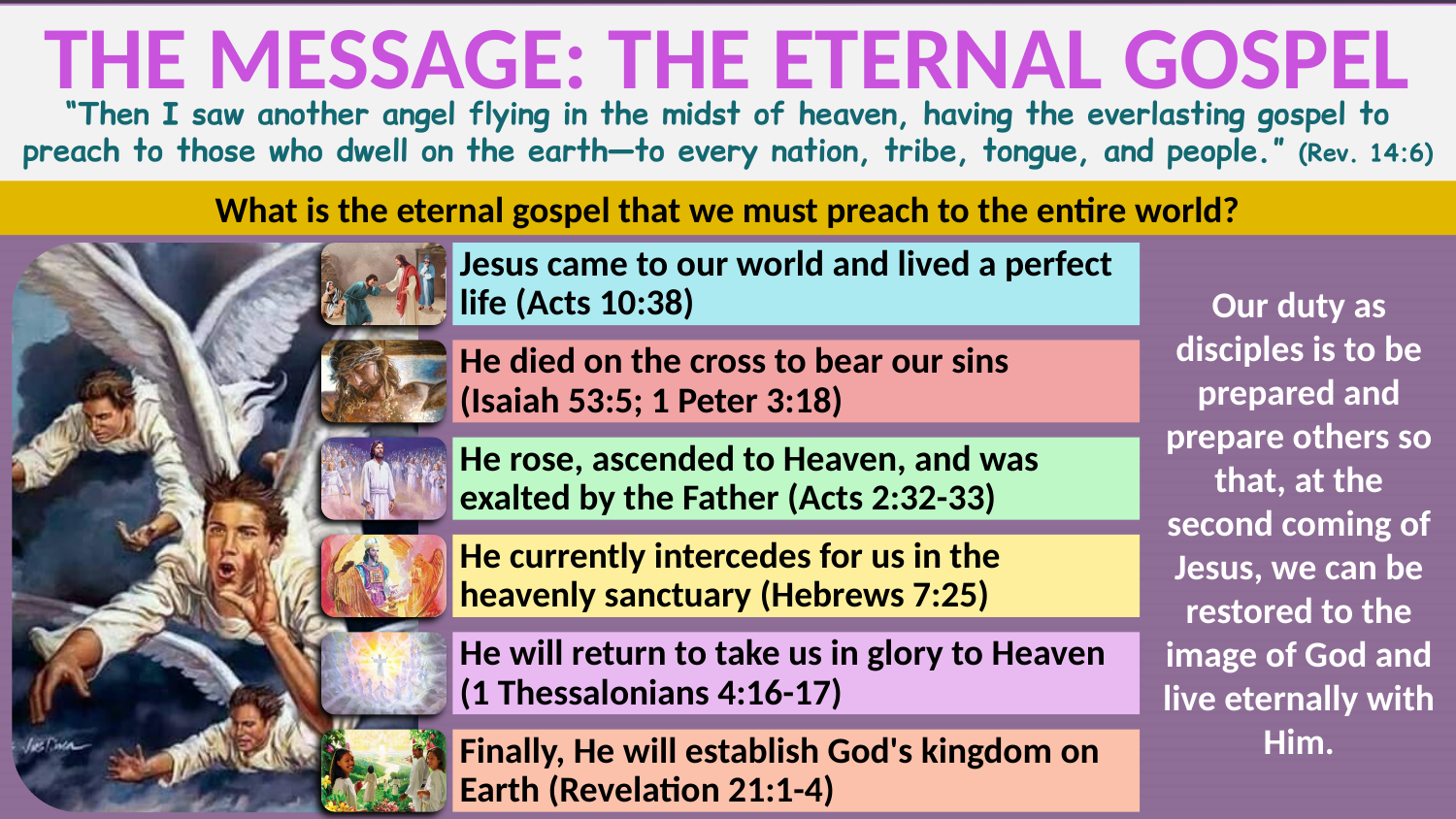

THE MESSAGE: THE ETERNAL GOSPEL

“Then I saw another angel flying in the midst of heaven, having the everlasting gospel to preach to those who dwell on the earth—to every nation, tribe, tongue, and people.” (Rev. 14:6)
What is the eternal gospel that we must preach to the entire world?

Jesus came to our world and lived a perfect life (Acts 10:38)
He died on the cross to bear our sins
(Isaiah 53:5; 1 Peter 3:18)
He rose, ascended to Heaven, and was exalted by the Father (Acts 2:32-33)
He currently intercedes for us in the heavenly sanctuary (Hebrews 7:25)
He will return to take us in glory to Heaven (1 Thessalonians 4:16-17)
Finally, He will establish God's kingdom on Earth (Revelation 21:1-4)
Our duty as disciples is to be prepared and prepare others so that, at the second coming of Jesus, we can be restored to the image of God and live eternally with Him.